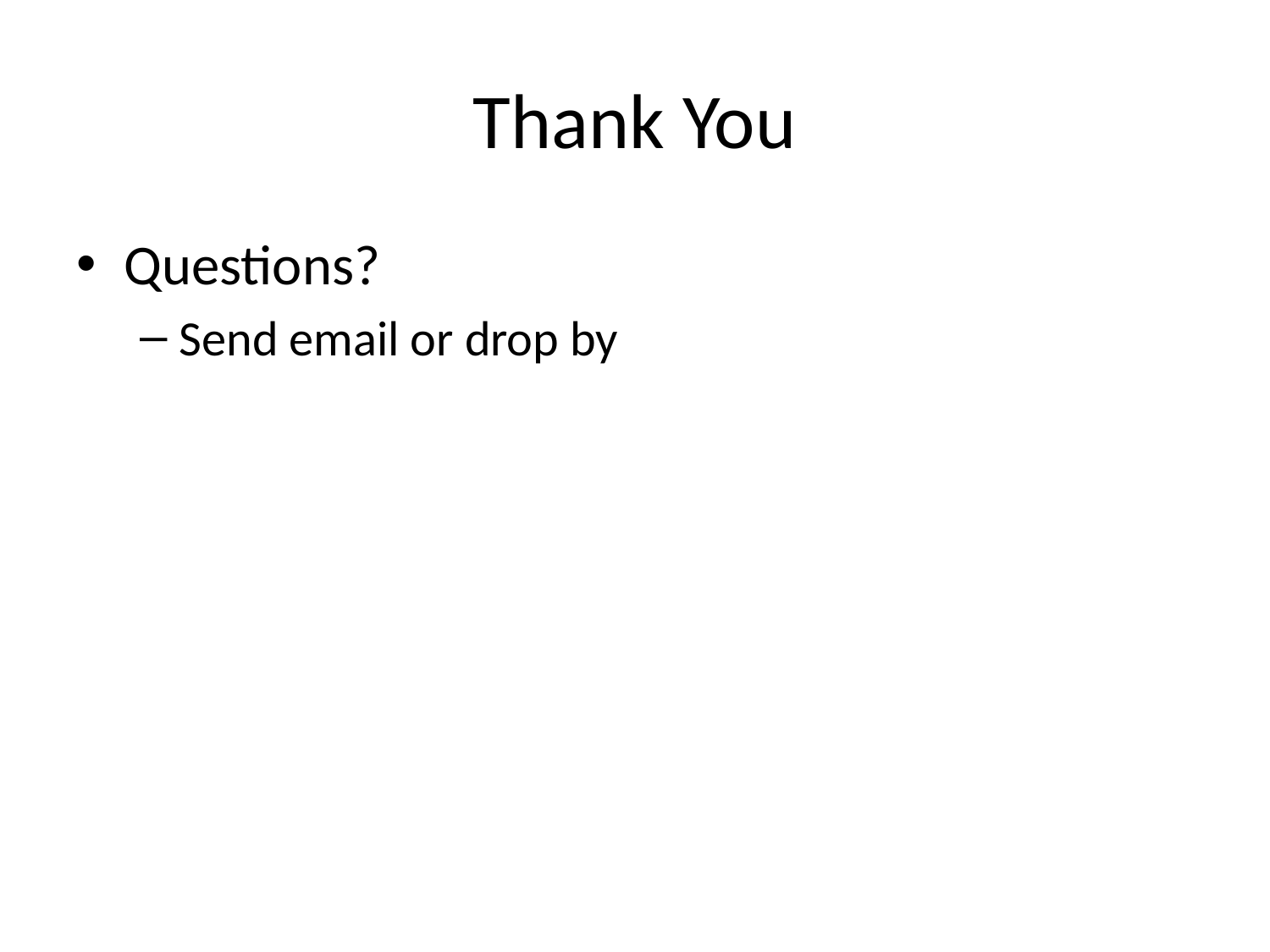

# Thank You
Questions?
Send email or drop by